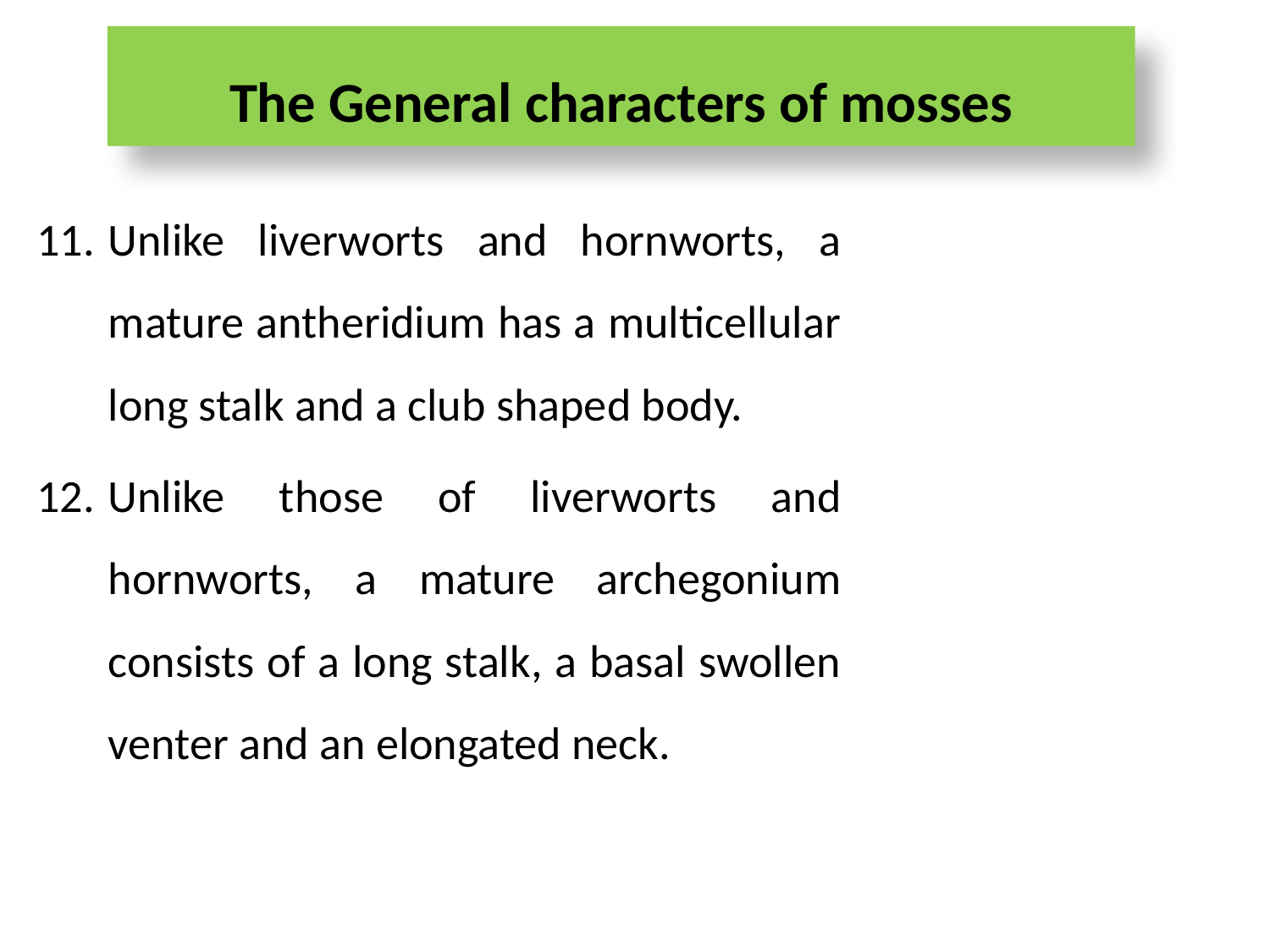

The General characters of mosses
Unlike liverworts and hornworts, a mature antheridium has a multicellular long stalk and a club shaped body.
Unlike those of liverworts and hornworts, a mature archegonium consists of a long stalk, a basal swollen venter and an elongated neck.